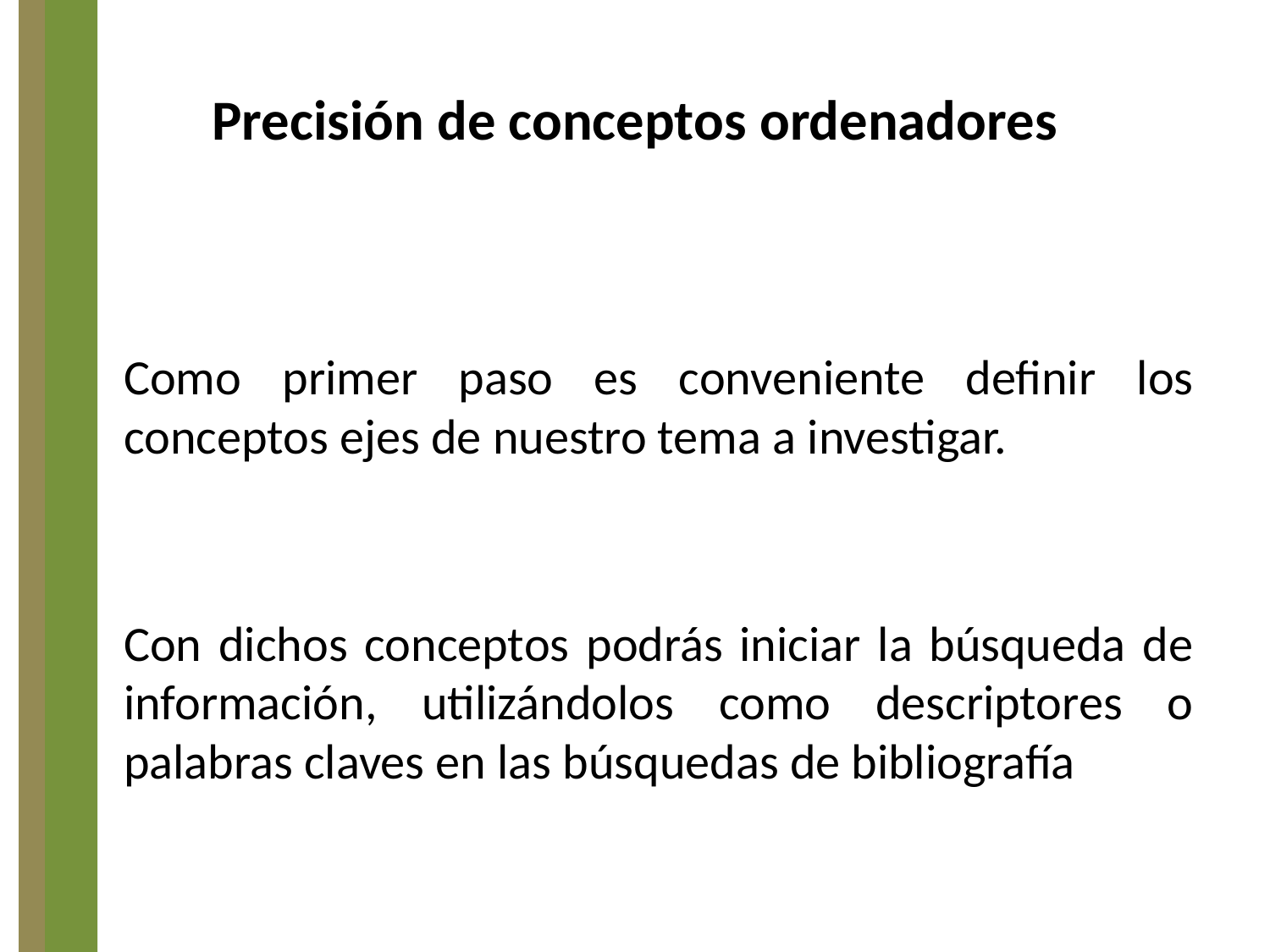

# Precisión de conceptos ordenadores

Como primer paso es conveniente definir los conceptos ejes de nuestro tema a investigar.

Con dichos conceptos podrás iniciar la búsqueda de información, utilizándolos como descriptores o palabras claves en las búsquedas de bibliografía